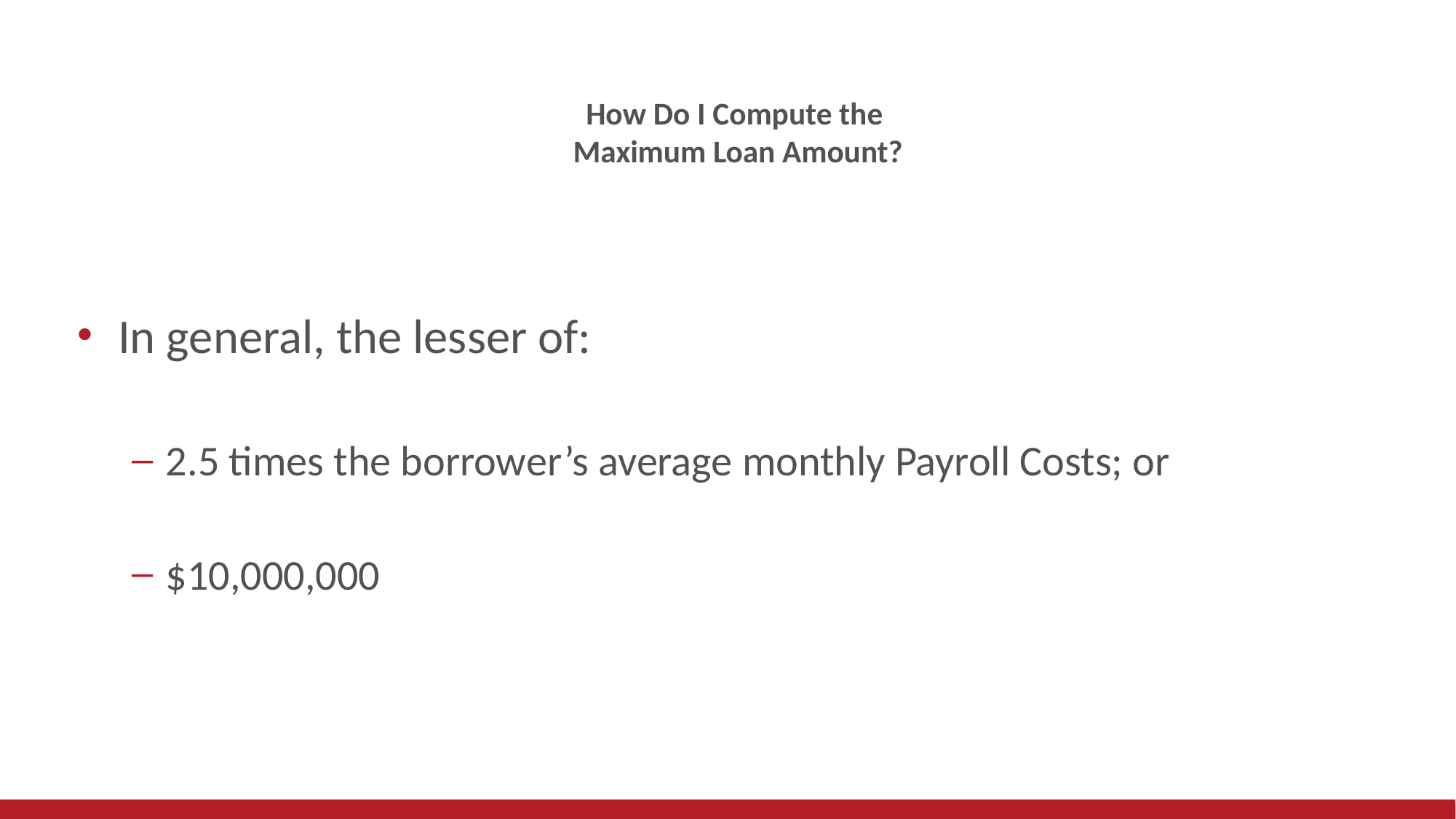

# How Do I Compute the Maximum Loan Amount?

In general, the lesser of:
2.5 times the borrower’s average monthly Payroll Costs; or
$10,000,000